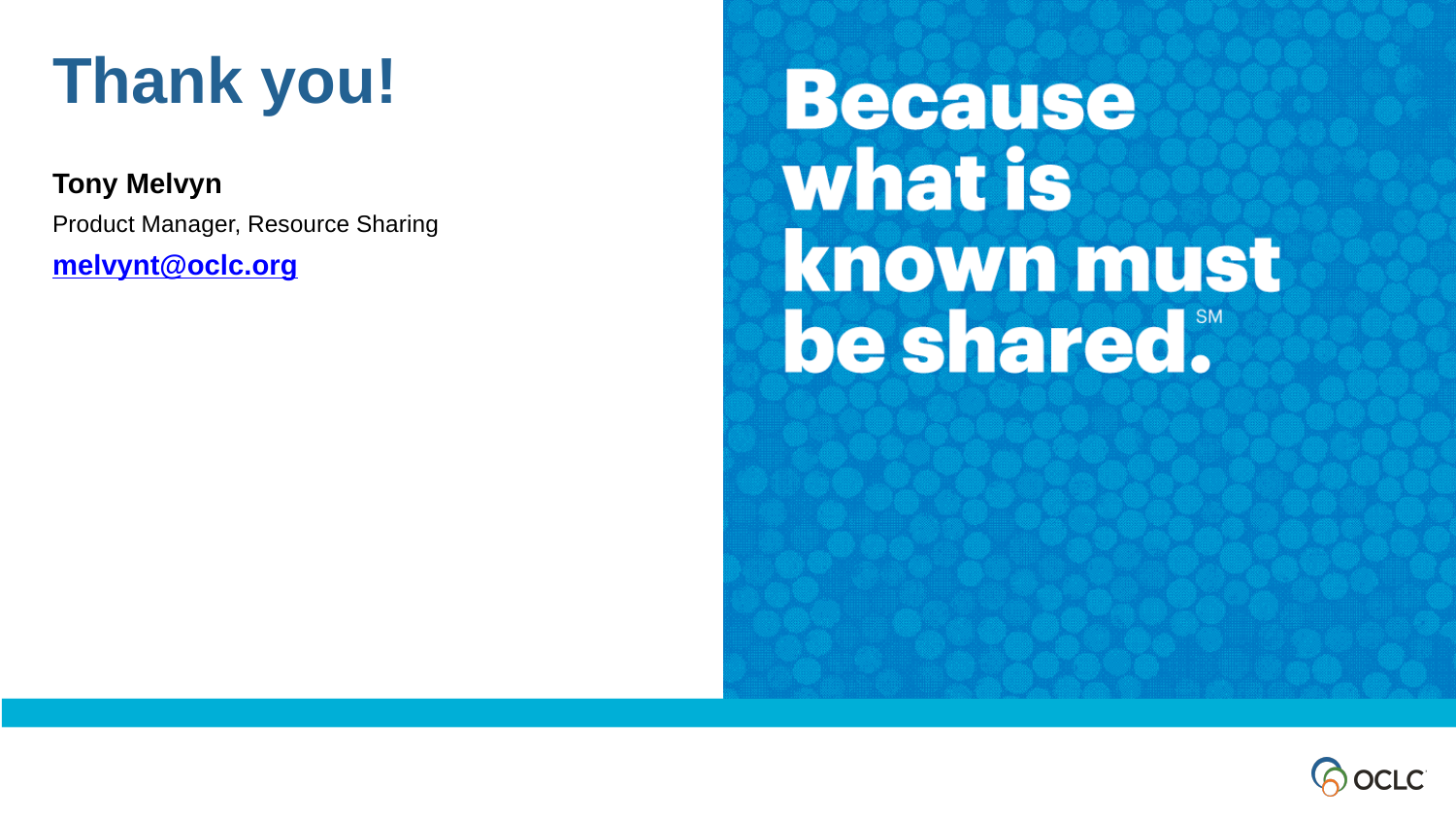

Thank you!
Tony Melvyn
Product Manager, Resource Sharing
melvynt@oclc.org